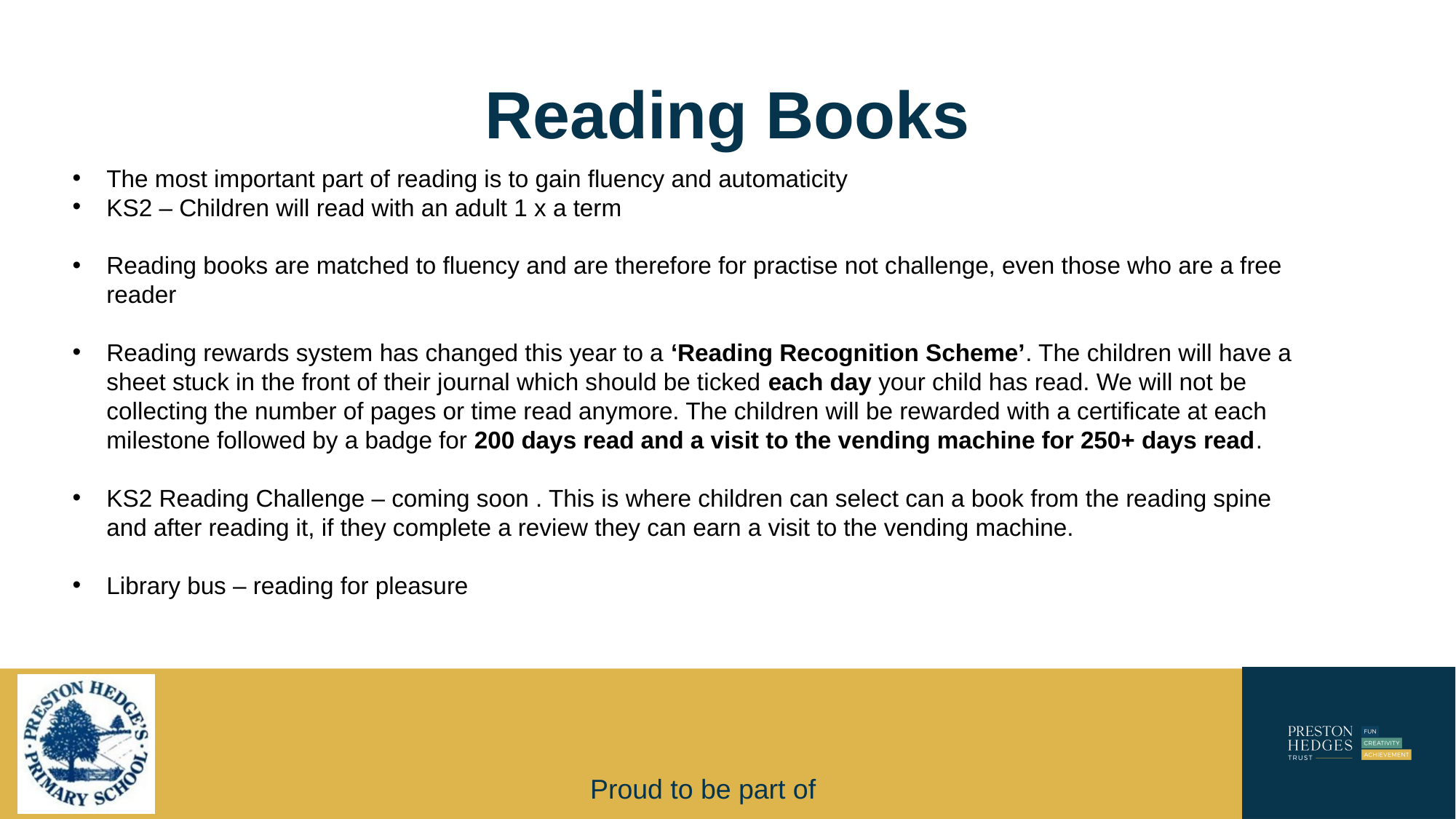

# Reading Books
The most important part of reading is to gain fluency and automaticity
KS2 – Children will read with an adult 1 x a term

Reading books are matched to fluency and are therefore for practise not challenge, even those who are a free reader

Reading rewards system has changed this year to a ‘Reading Recognition Scheme’. The children will have a sheet stuck in the front of their journal which should be ticked each day your child has read. We will not be collecting the number of pages or time read anymore. The children will be rewarded with a certificate at each milestone followed by a badge for 200 days read and a visit to the vending machine for 250+ days read.

KS2 Reading Challenge – coming soon . This is where children can select can a book from the reading spine and after reading it, if they complete a review they can earn a visit to the vending machine.

Library bus – reading for pleasure